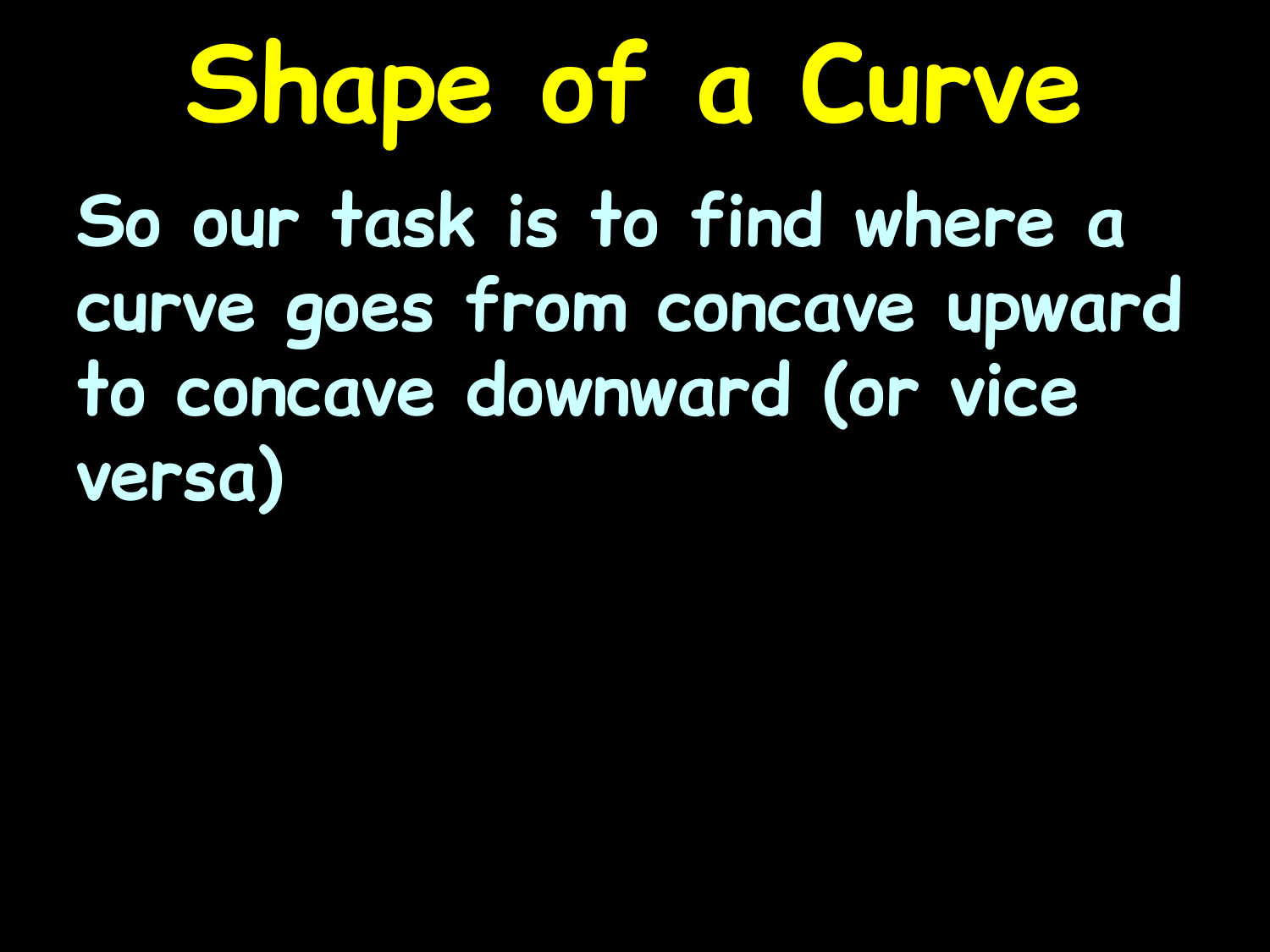

# Shape of a Curve
So our task is to find where a curve goes from concave upward to concave downward (or vice versa)